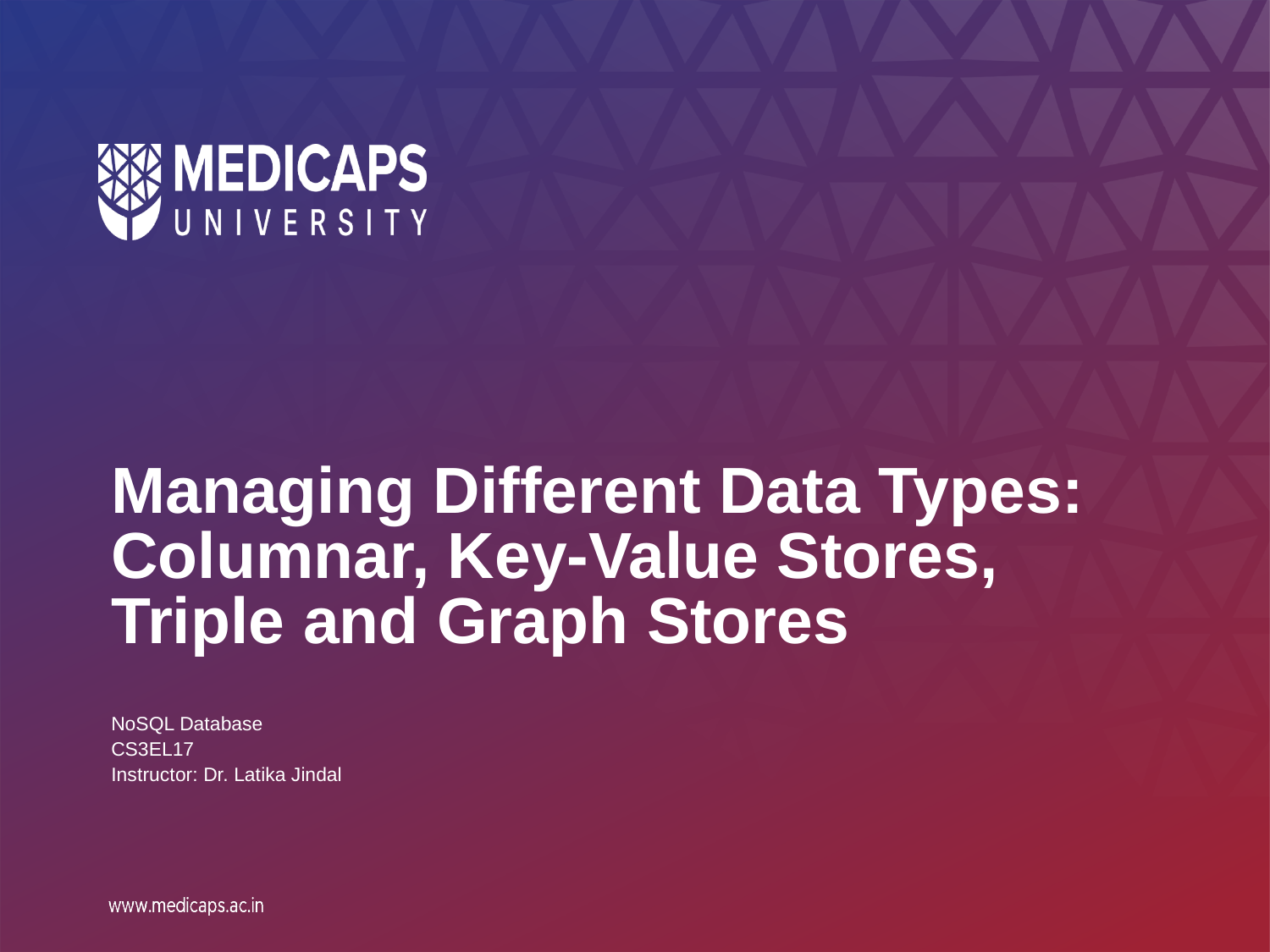

# Managing Different Data Types: Columnar, Key-Value Stores, Triple and Graph Stores
NoSQL Database
CS3EL17
Instructor: Dr. Latika Jindal